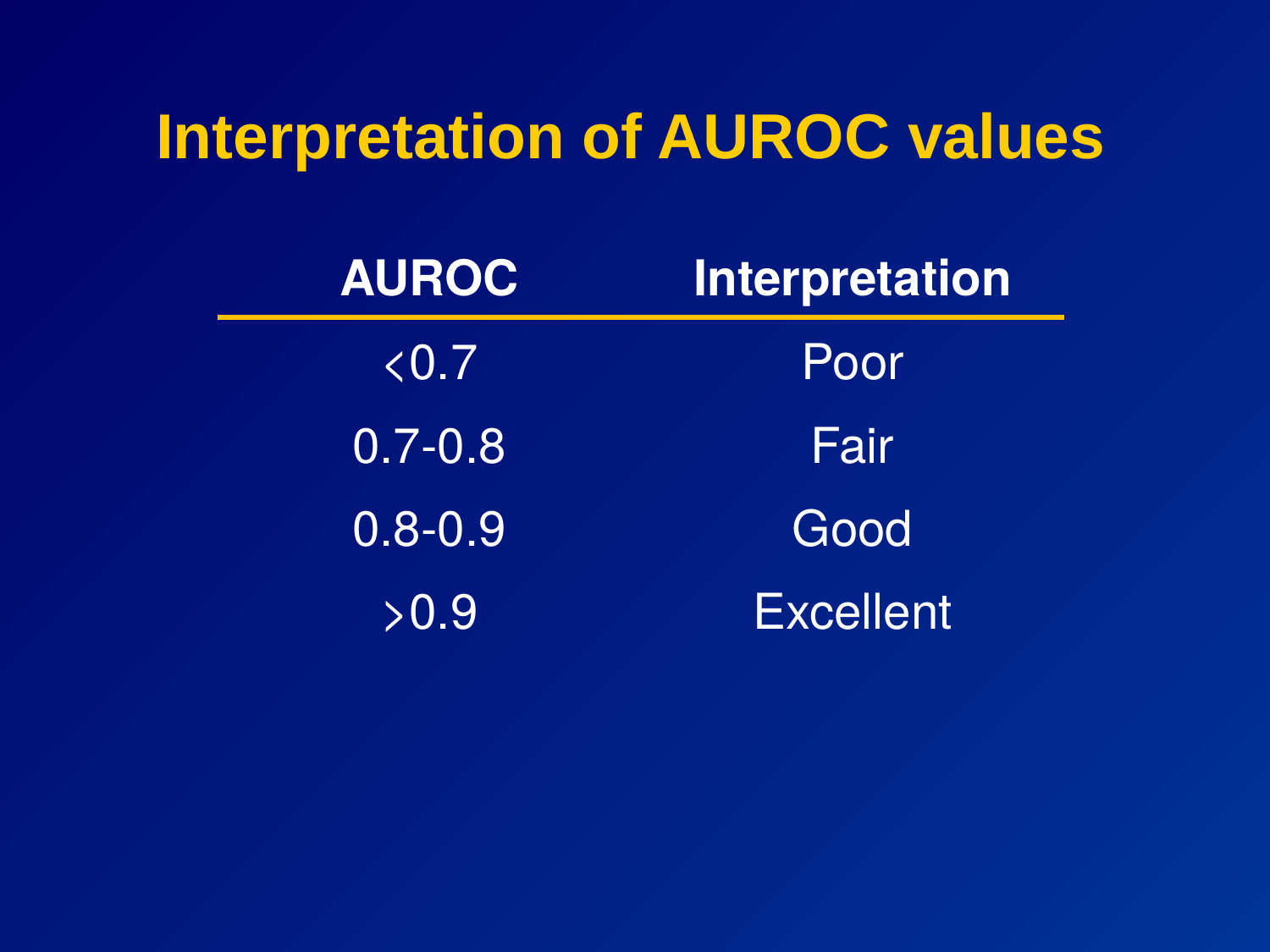

# Interpretation of AUROC values
| AUROC | Interpretation |
| --- | --- |
| <0.7 | Poor |
| 0.7-0.8 | Fair |
| 0.8-0.9 | Good |
| >0.9 | Excellent |